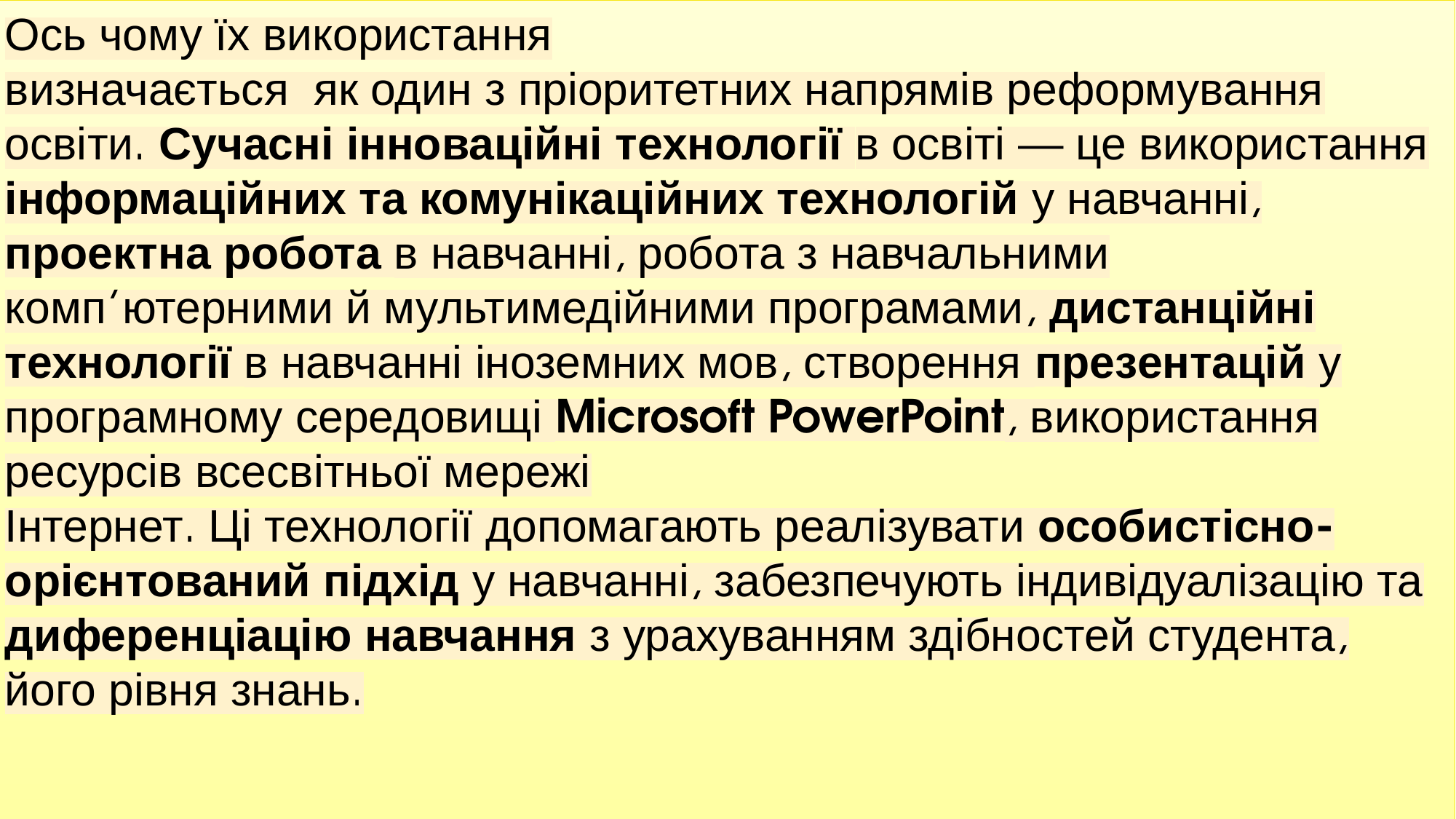

Ось чому їх використання
визначається  як один з пріоритетних напрямів реформування освіти. Сучасні інноваційні технології в освіті — це використання інформаційних та комунікаційних технологій у навчанні, проектна робота в навчанні, робота з навчальними комп’ютерними й мультимедійними програмами, дистанційні технології в навчанні іноземних мов, створення презентацій у програмному середовищі Microsoft PowerPoint, використання ресурсів всесвітньої мережі
Інтернет. Ці технології допомагають реалізувати особистісно-орієнтований підхід у навчанні, забезпечують індивідуалізацію та диференціацію навчання з урахуванням здібностей студента, його рівня знань.